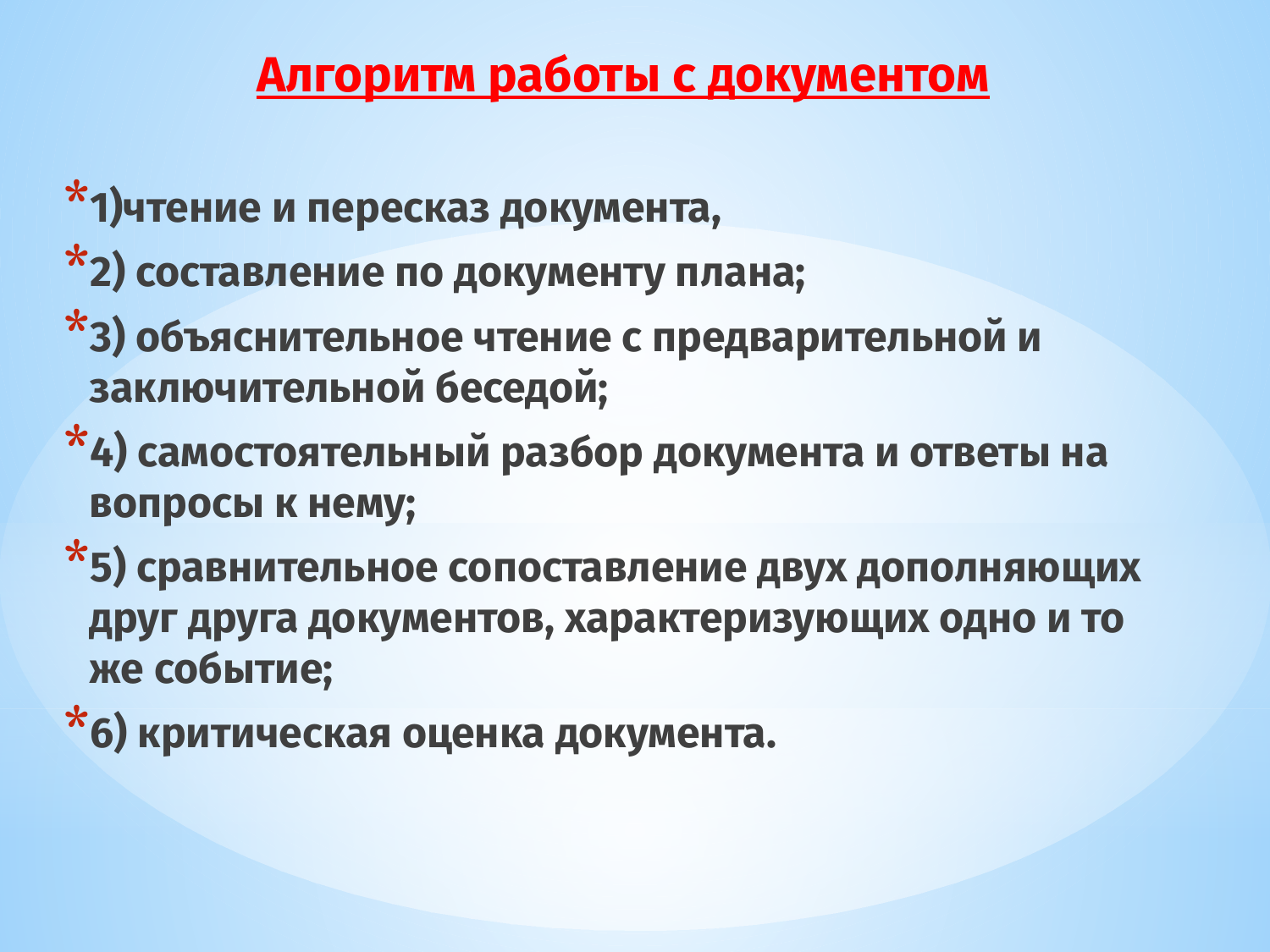

Алгоритм работы с документом

1)чтение и пересказ документа,
2) составление по документу плана;
3) объяснительное чтение с предварительной и заключительной беседой;
4) самостоятельный разбор документа и ответы на вопросы к нему;
5) сравнительное сопоставление двух дополняющих друг друга документов, характеризующих одно и то же событие;
6) критическая оценка документа.